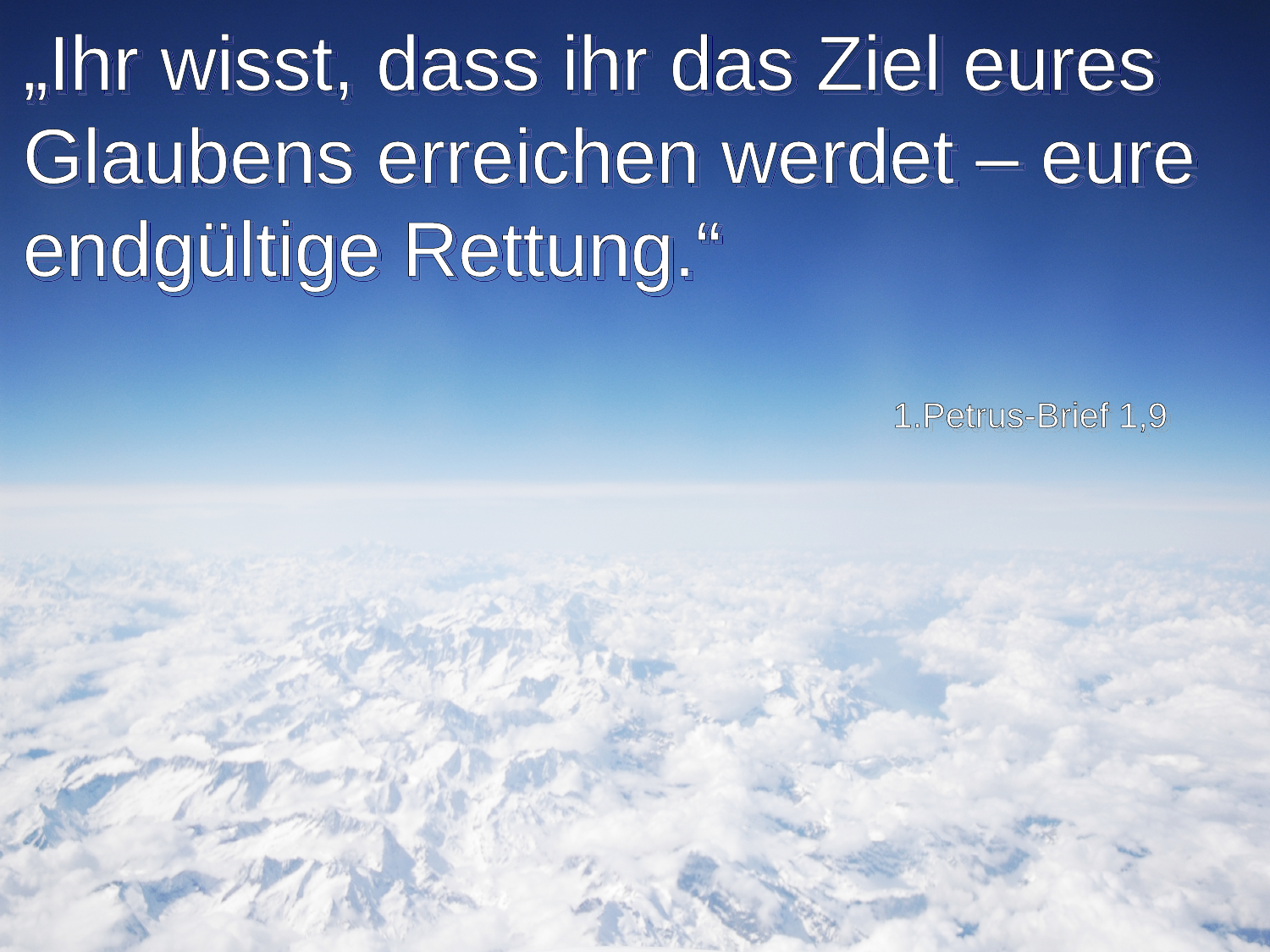

# „Ihr wisst, dass ihr das Ziel eures Glaubens erreichen werdet – eure endgültige Rettung.“
1.Petrus-Brief 1,9